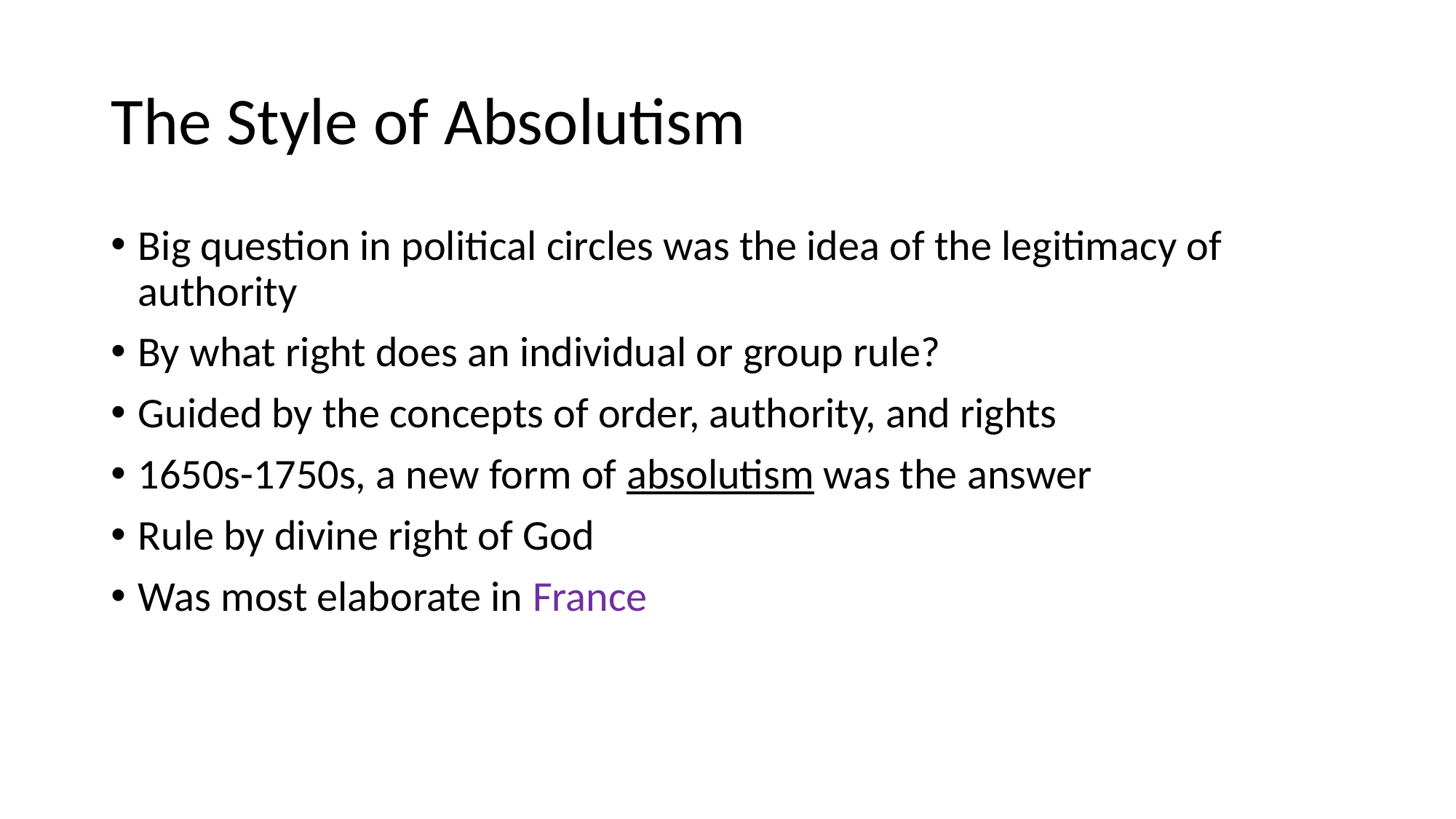

# The Style of Absolutism
Big question in political circles was the idea of the legitimacy of authority
By what right does an individual or group rule?
Guided by the concepts of order, authority, and rights
1650s-1750s, a new form of absolutism was the answer
Rule by divine right of God
Was most elaborate in France